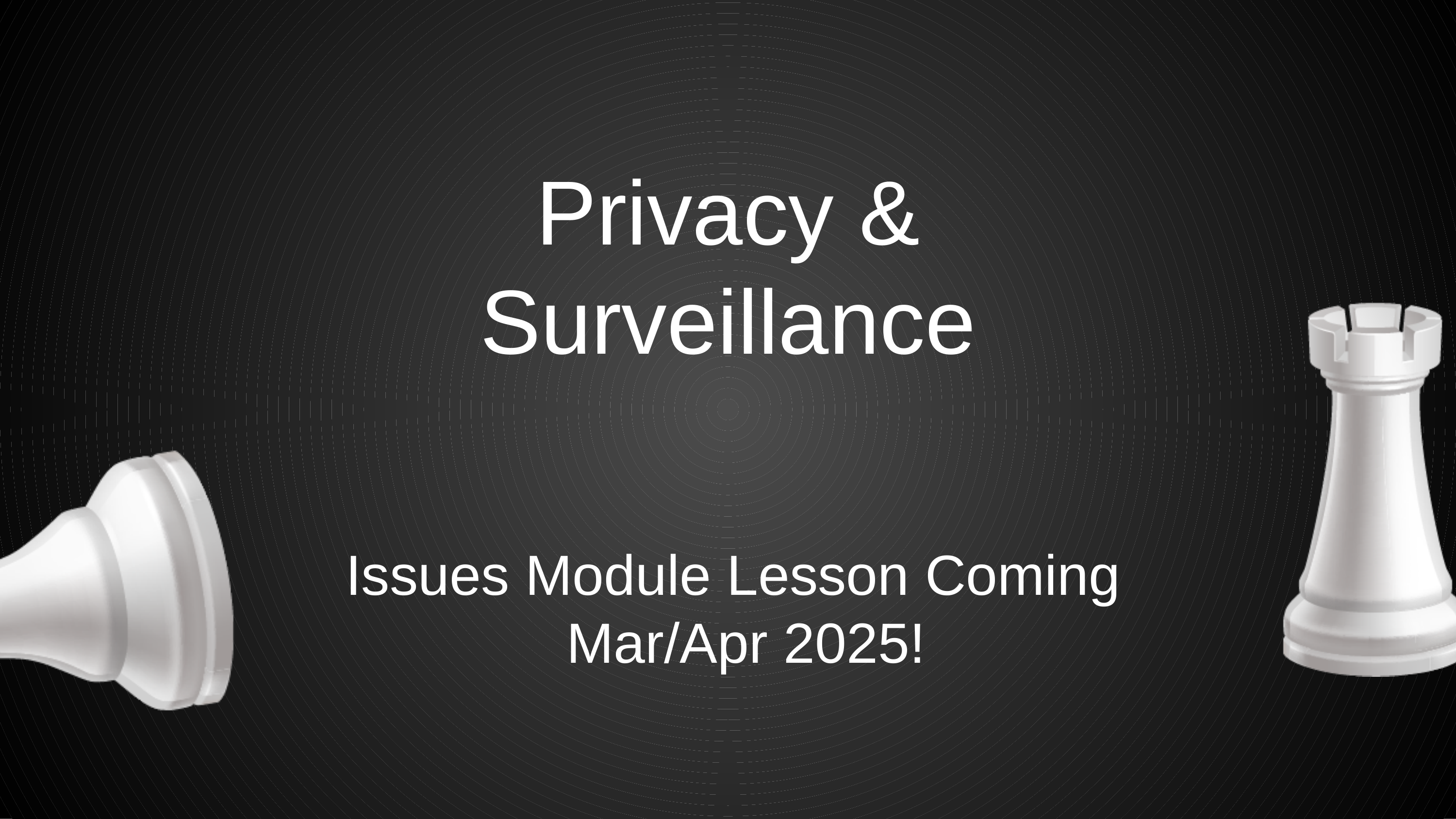

# Privacy & Surveillance
Issues Module Lesson Coming Mar/Apr 2025!